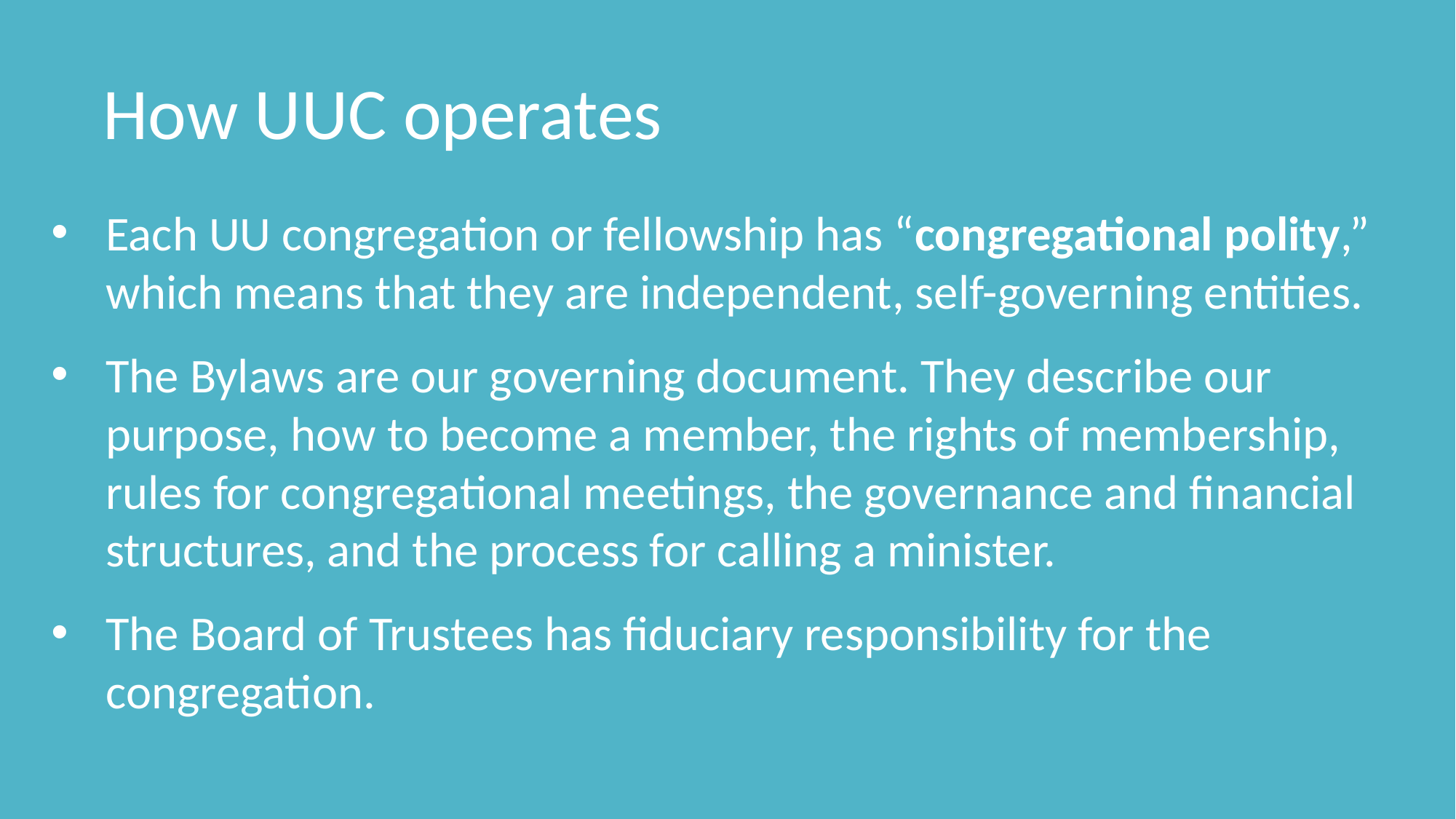

How UUC operates
Each UU congregation or fellowship has “congregational polity,” which means that they are independent, self-governing entities.

The Bylaws are our governing document. They describe our purpose, how to become a member, the rights of membership, rules for congregational meetings, the governance and financial structures, and the process for calling a minister.

The Board of Trustees has fiduciary responsibility for the congregation.